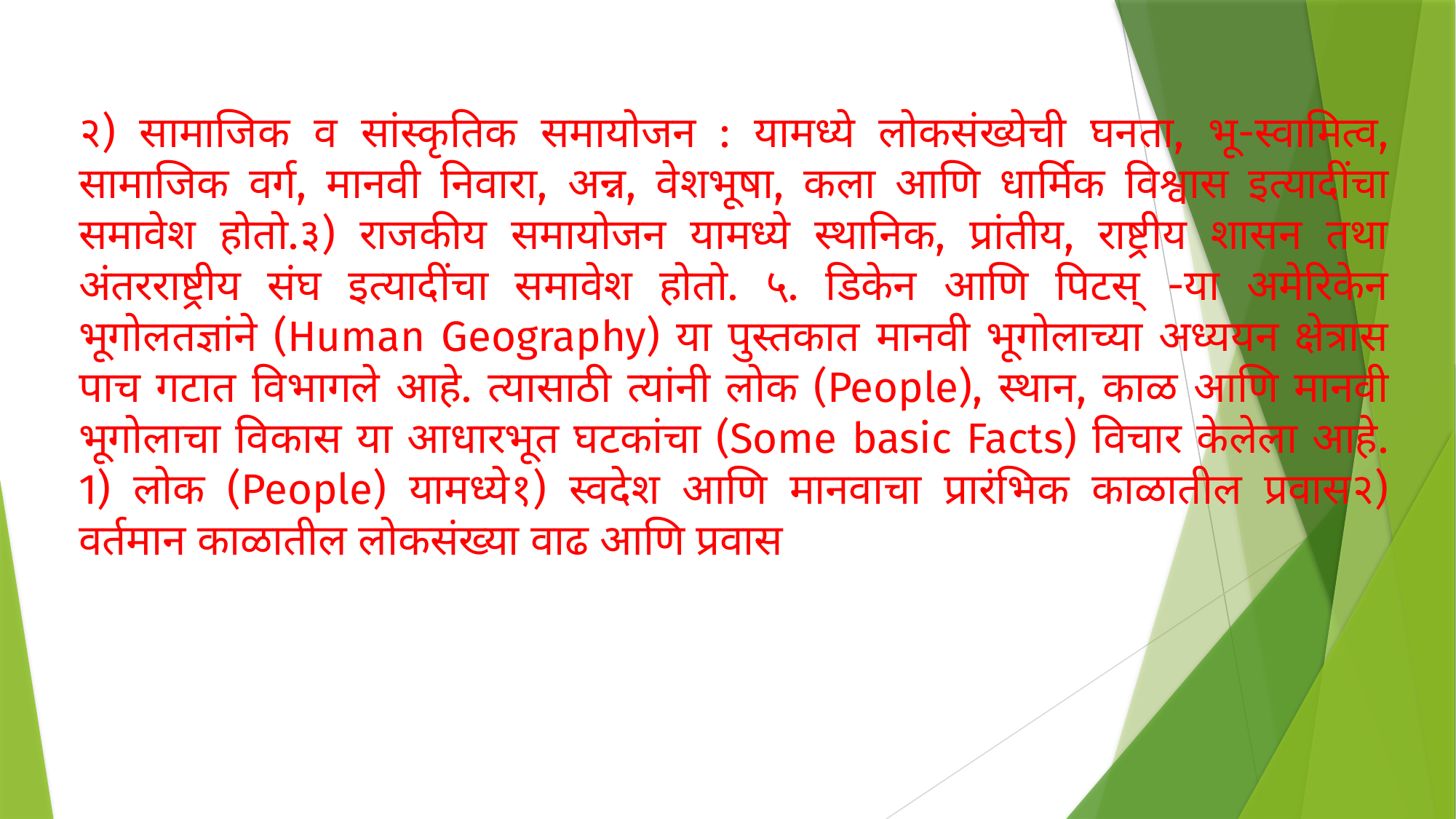

२) सामाजिक व सांस्कृतिक समायोजन : यामध्ये लोकसंख्येची घनता, भू-स्वामित्व, सामाजिक वर्ग, मानवी निवारा, अन्न, वेशभूषा, कला आणि धार्मिक विश्वास इत्यादींचा समावेश होतो.३) राजकीय समायोजन यामध्ये स्थानिक, प्रांतीय, राष्ट्रीय शासन तथा अंतरराष्ट्रीय संघ इत्यादींचा समावेश होतो. ५. डिकेन आणि पिटस् -या अमेरिकेन भूगोलतज्ञांने (Human Geography) या पुस्तकात मानवी भूगोलाच्या अध्ययन क्षेत्रास पाच गटात विभागले आहे. त्यासाठी त्यांनी लोक (People), स्थान, काळ आणि मानवी भूगोलाचा विकास या आधारभूत घटकांचा (Some basic Facts) विचार केलेला आहे. 1) लोक (People) यामध्ये१) स्वदेश आणि मानवाचा प्रारंभिक काळातील प्रवास२) वर्तमान काळातील लोकसंख्या वाढ आणि प्रवास